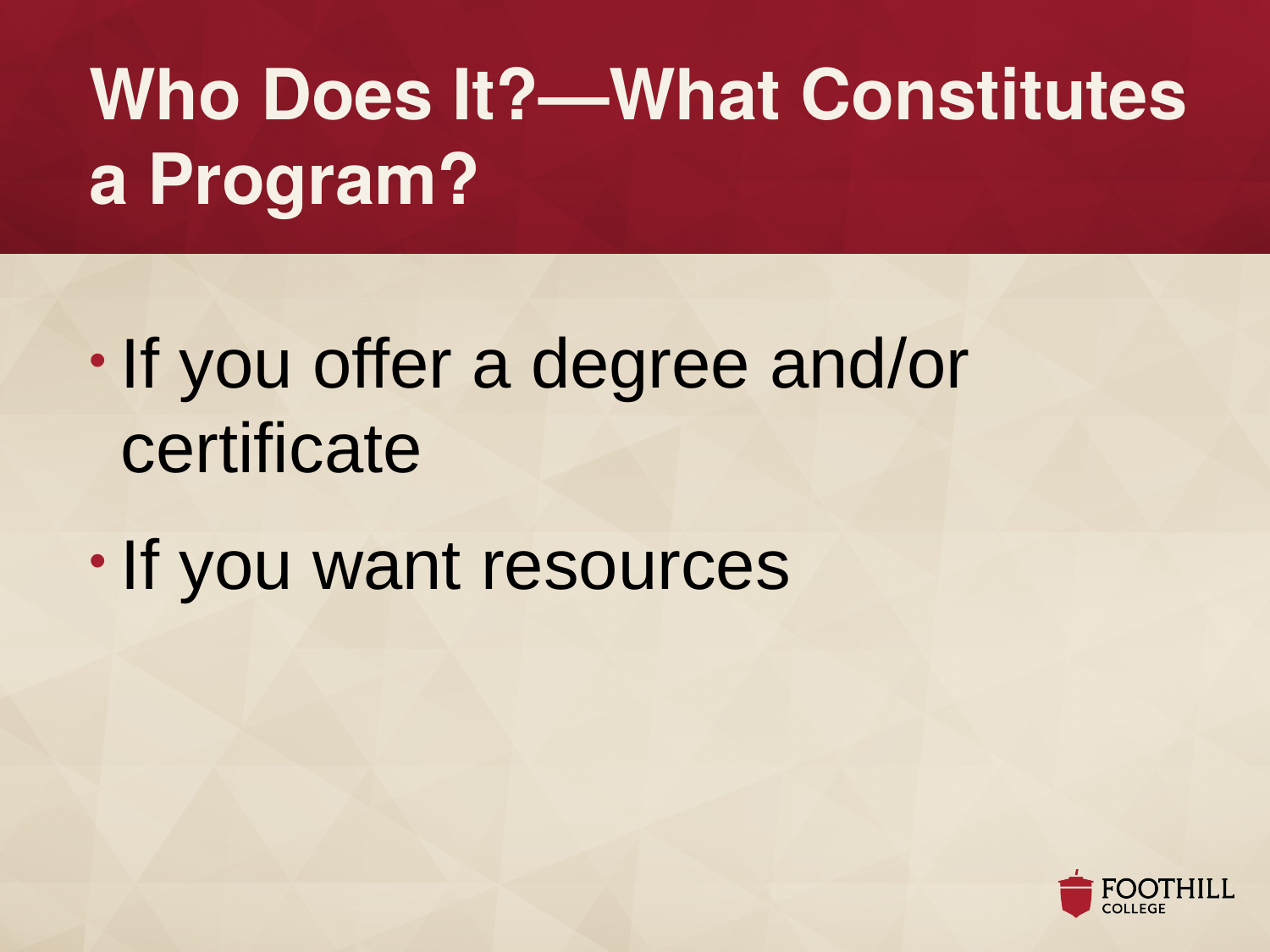

# Who Does It?—What Constitutes a Program?
If you offer a degree and/or certificate
If you want resources